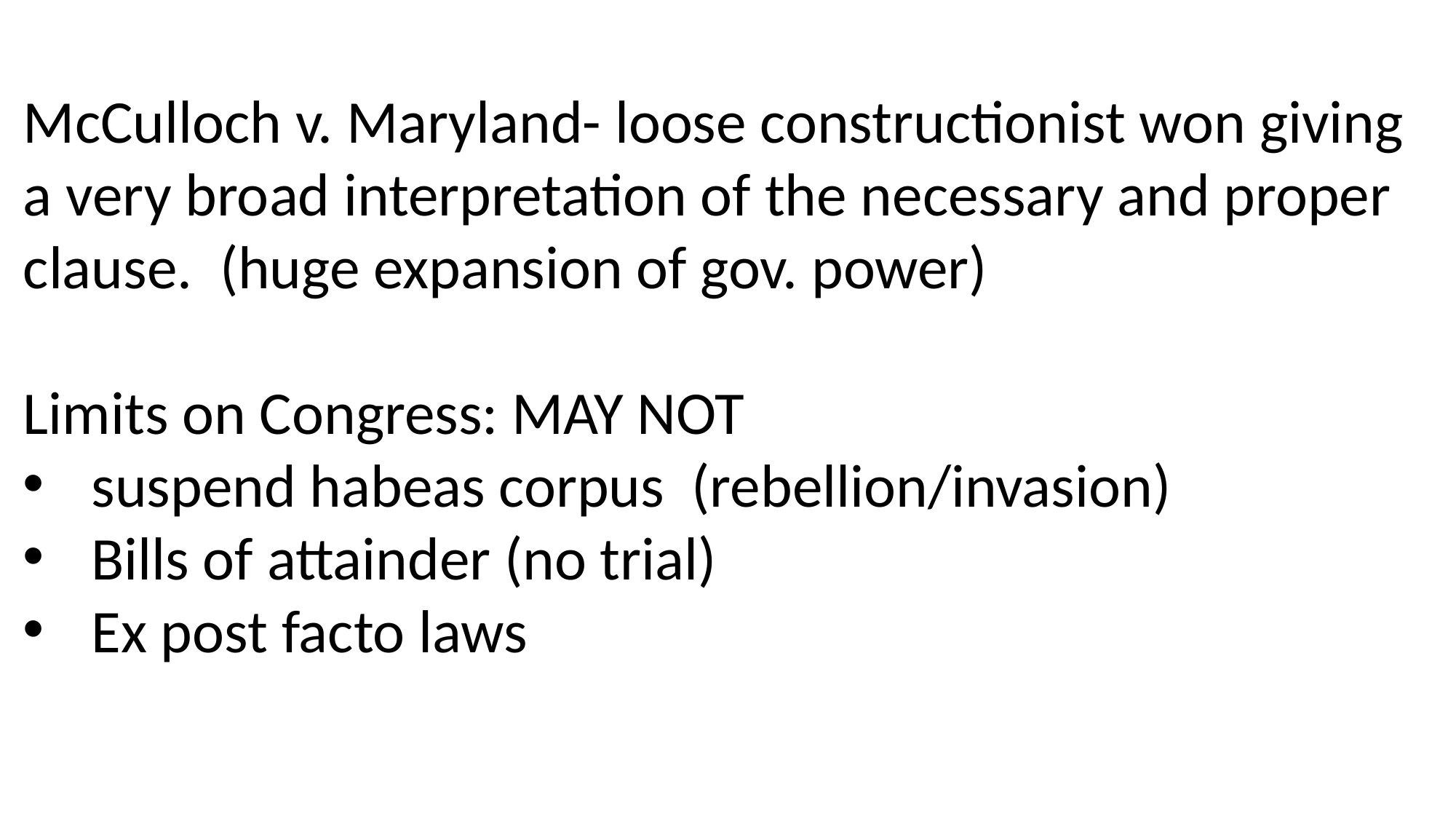

McCulloch v. Maryland- loose constructionist won giving a very broad interpretation of the necessary and proper clause.  (huge expansion of gov. power)

Limits on Congress: MAY NOT
suspend habeas corpus  (rebellion/invasion)
Bills of attainder (no trial)
Ex post facto laws